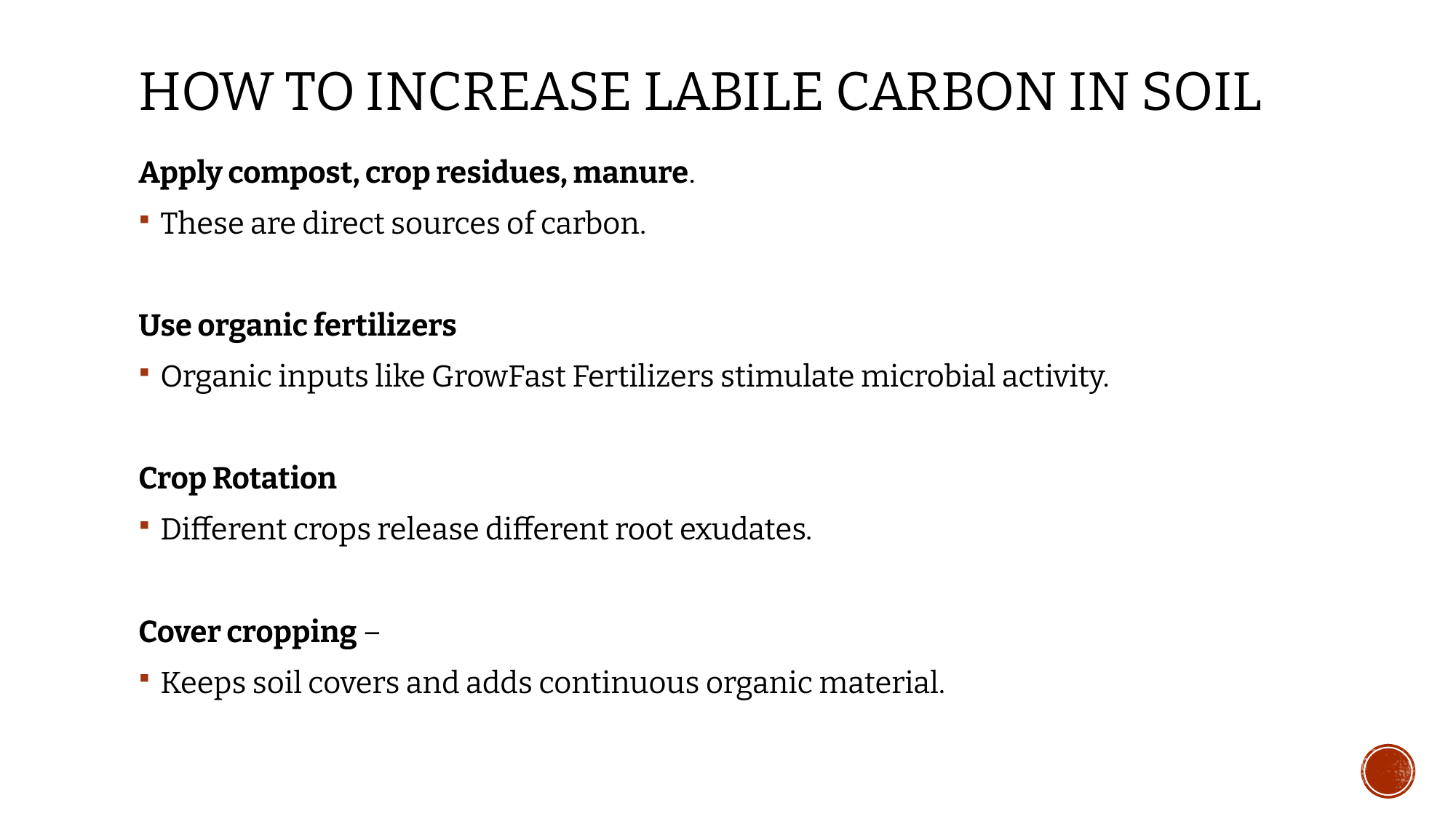

# How to increase labile carbon in soil
Apply compost, crop residues, manure.
These are direct sources of carbon.

Use organic fertilizers
Organic inputs like GrowFast Fertilizers stimulate microbial activity.

Crop Rotation
Different crops release different root exudates.

Cover cropping –
Keeps soil covers and adds continuous organic material.